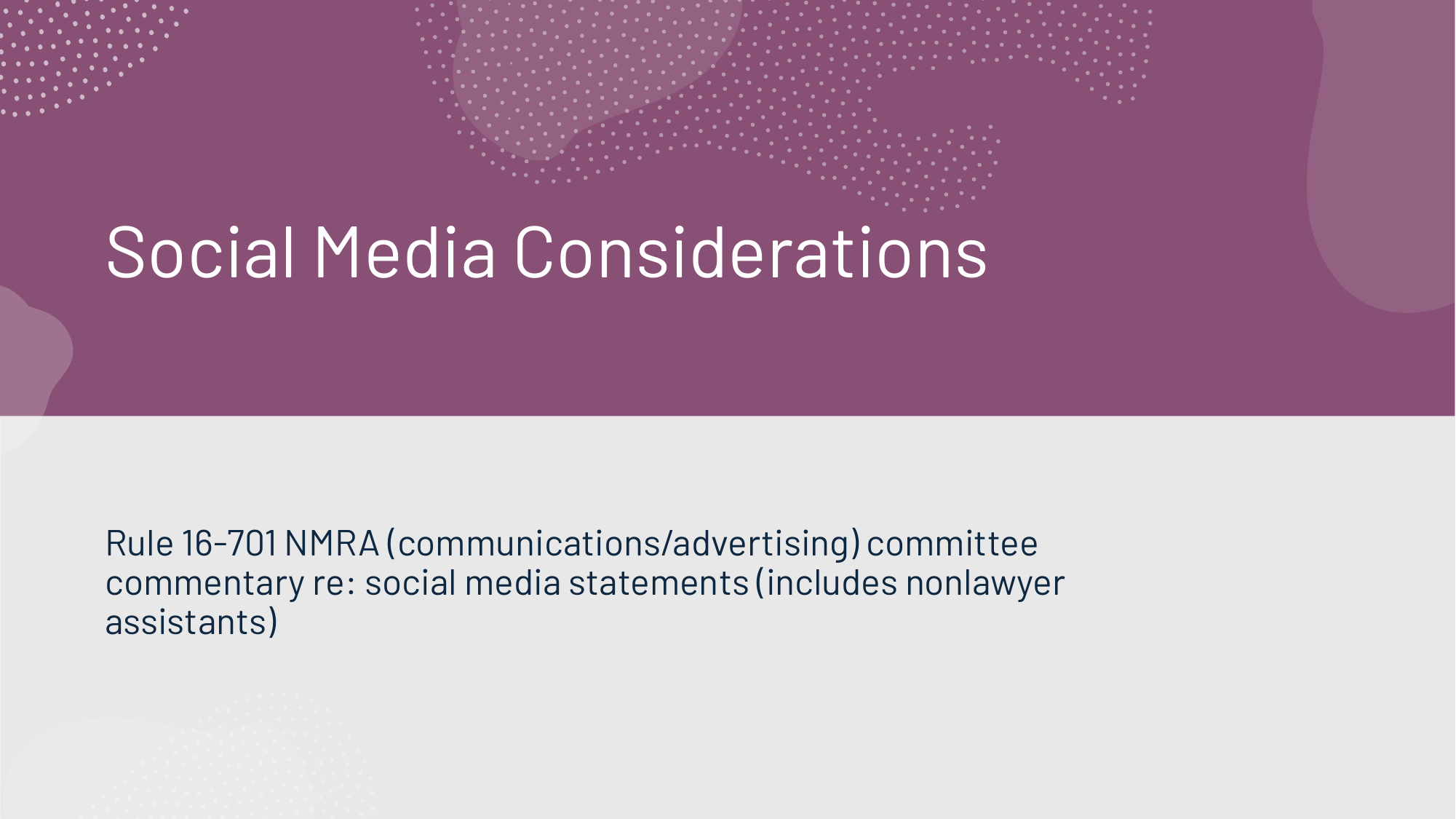

# Social Media Considerations
Rule 16‑701 NMRA (communications/advertising) committee commentary re: social media statements (includes nonlawyer assistants)